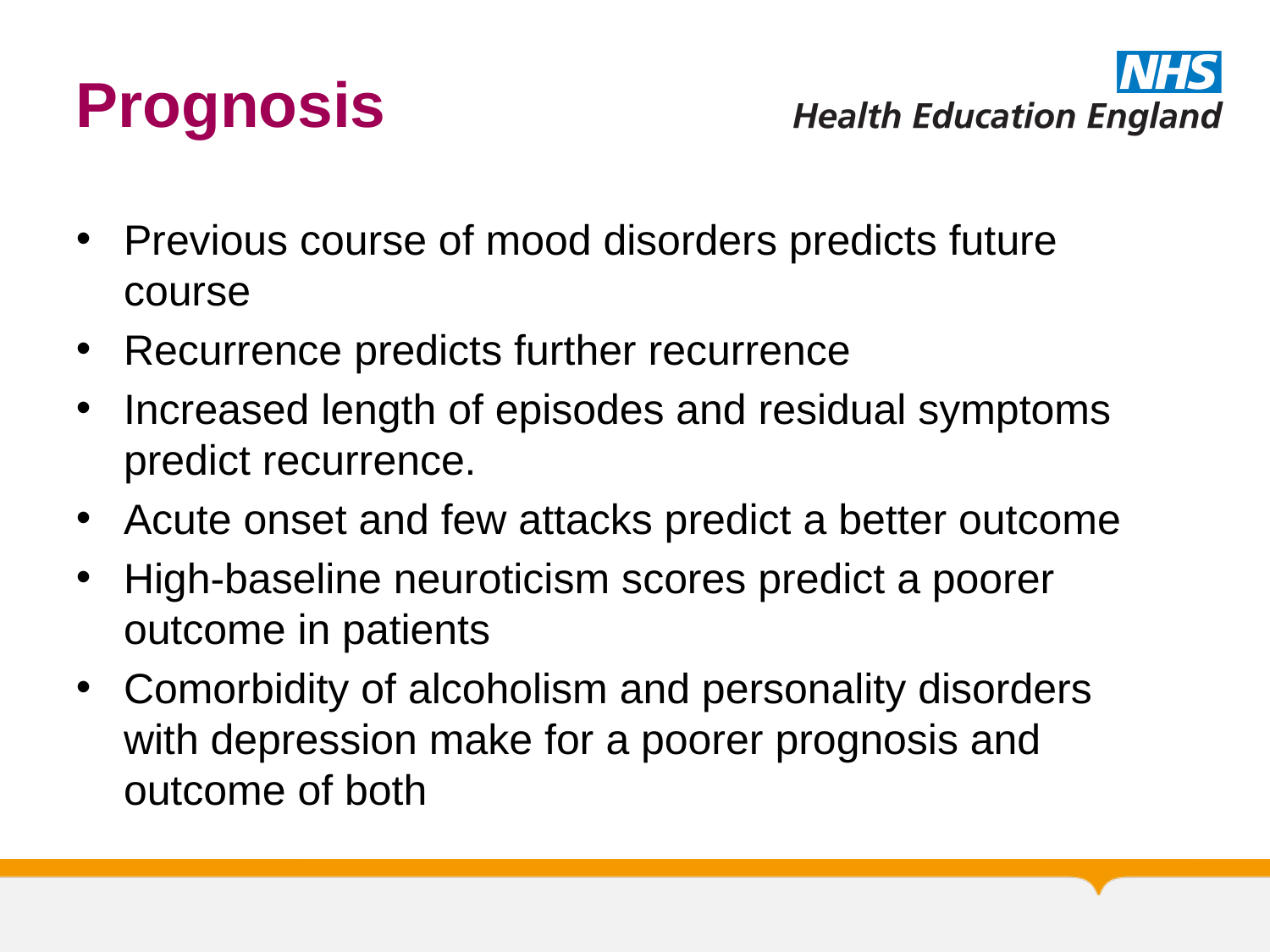

# Prognosis
Previous course of mood disorders predicts future course
Recurrence predicts further recurrence
Increased length of episodes and residual symptoms predict recurrence.
Acute onset and few attacks predict a better outcome
High-baseline neuroticism scores predict a poorer outcome in patients
Comorbidity of alcoholism and personality disorders with depression make for a poorer prognosis and outcome of both